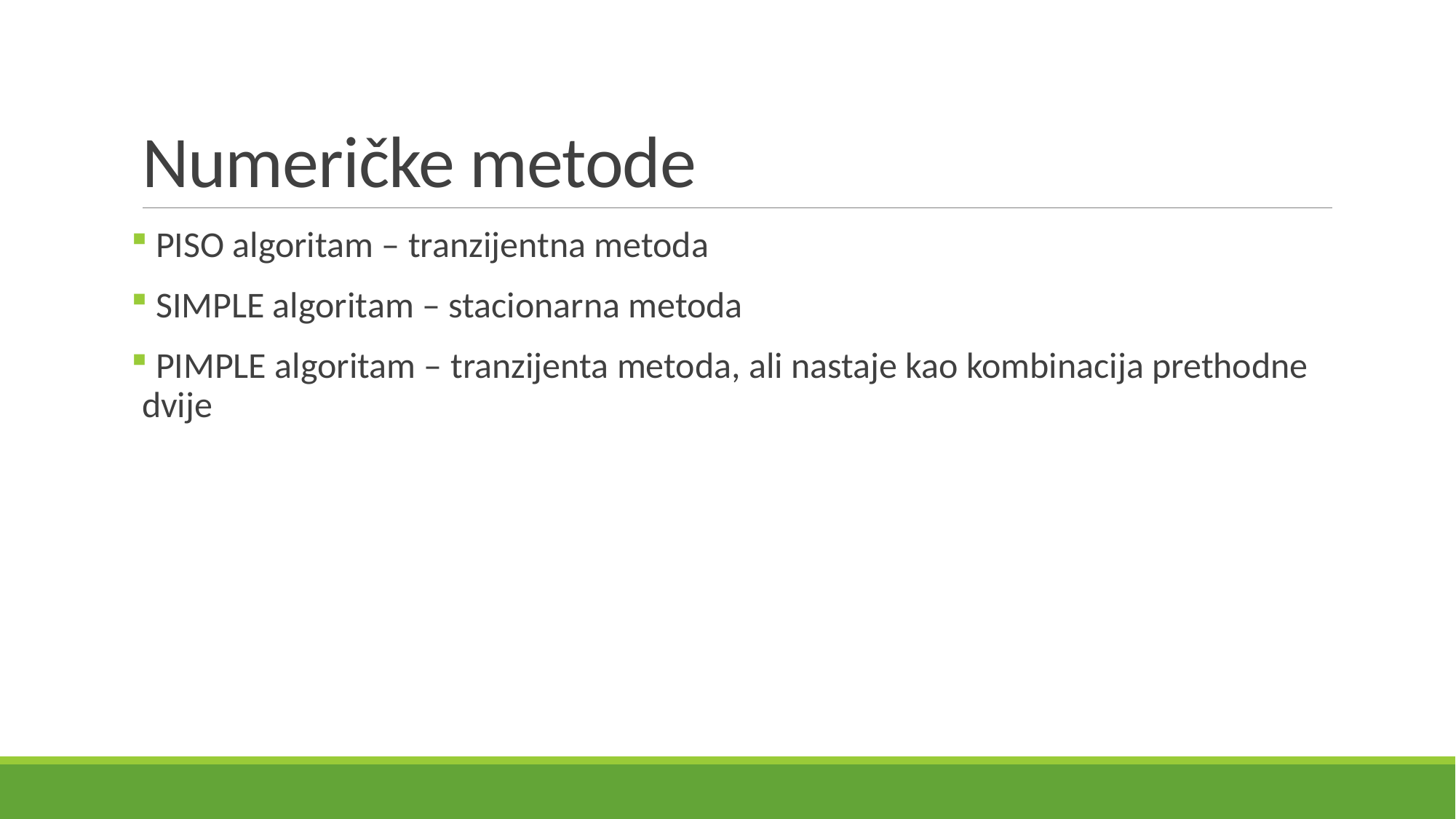

# Numeričke metode
 PISO algoritam – tranzijentna metoda
 SIMPLE algoritam – stacionarna metoda
 PIMPLE algoritam – tranzijenta metoda, ali nastaje kao kombinacija prethodne dvije